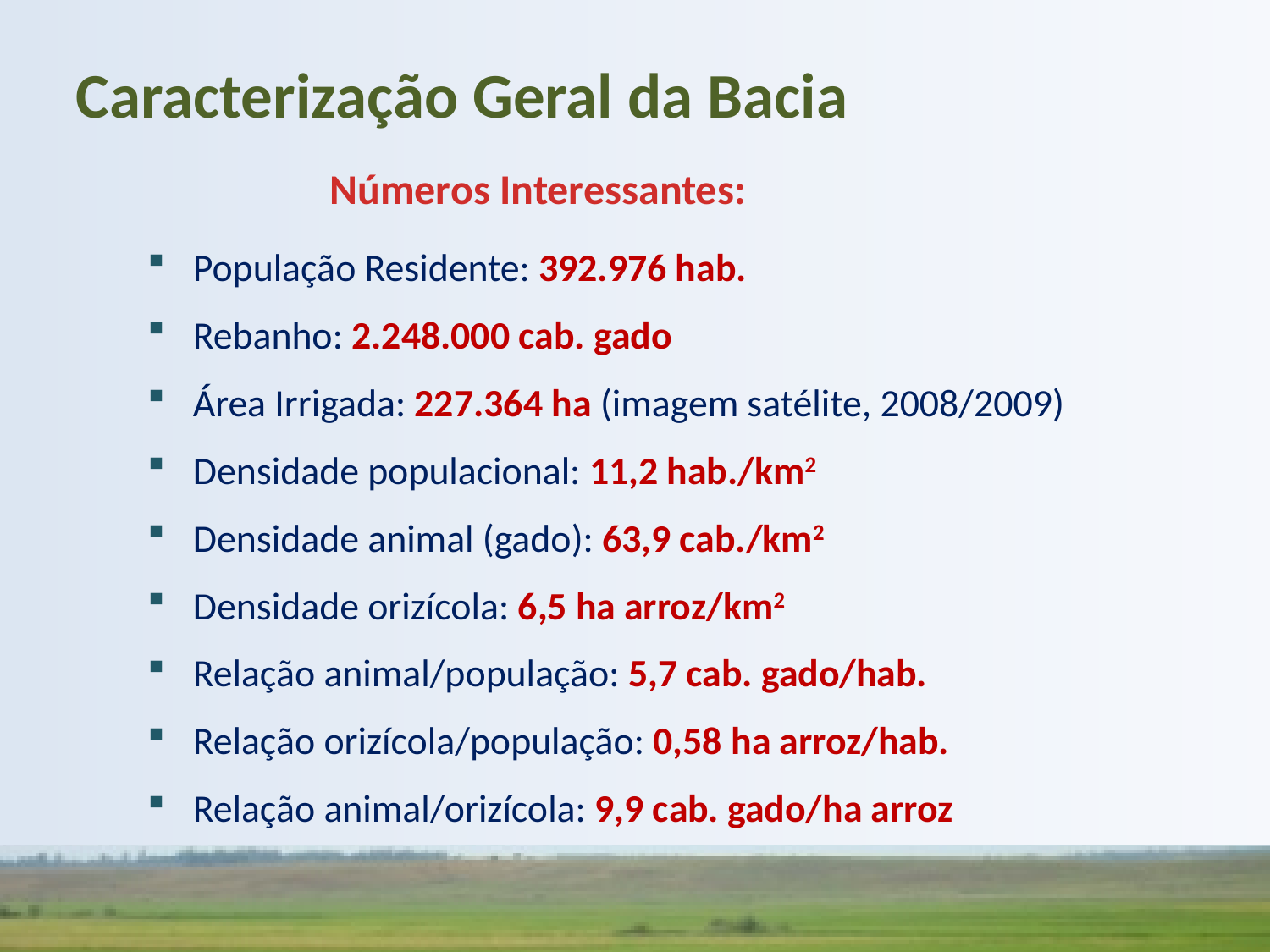

Caracterização Geral da Bacia
Números Interessantes:
 População Residente: 392.976 hab.
 Rebanho: 2.248.000 cab. gado
 Área Irrigada: 227.364 ha (imagem satélite, 2008/2009)
 Densidade populacional: 11,2 hab./km2
 Densidade animal (gado): 63,9 cab./km2
 Densidade orizícola: 6,5 ha arroz/km2
 Relação animal/população: 5,7 cab. gado/hab.
 Relação orizícola/população: 0,58 ha arroz/hab.
 Relação animal/orizícola: 9,9 cab. gado/ha arroz